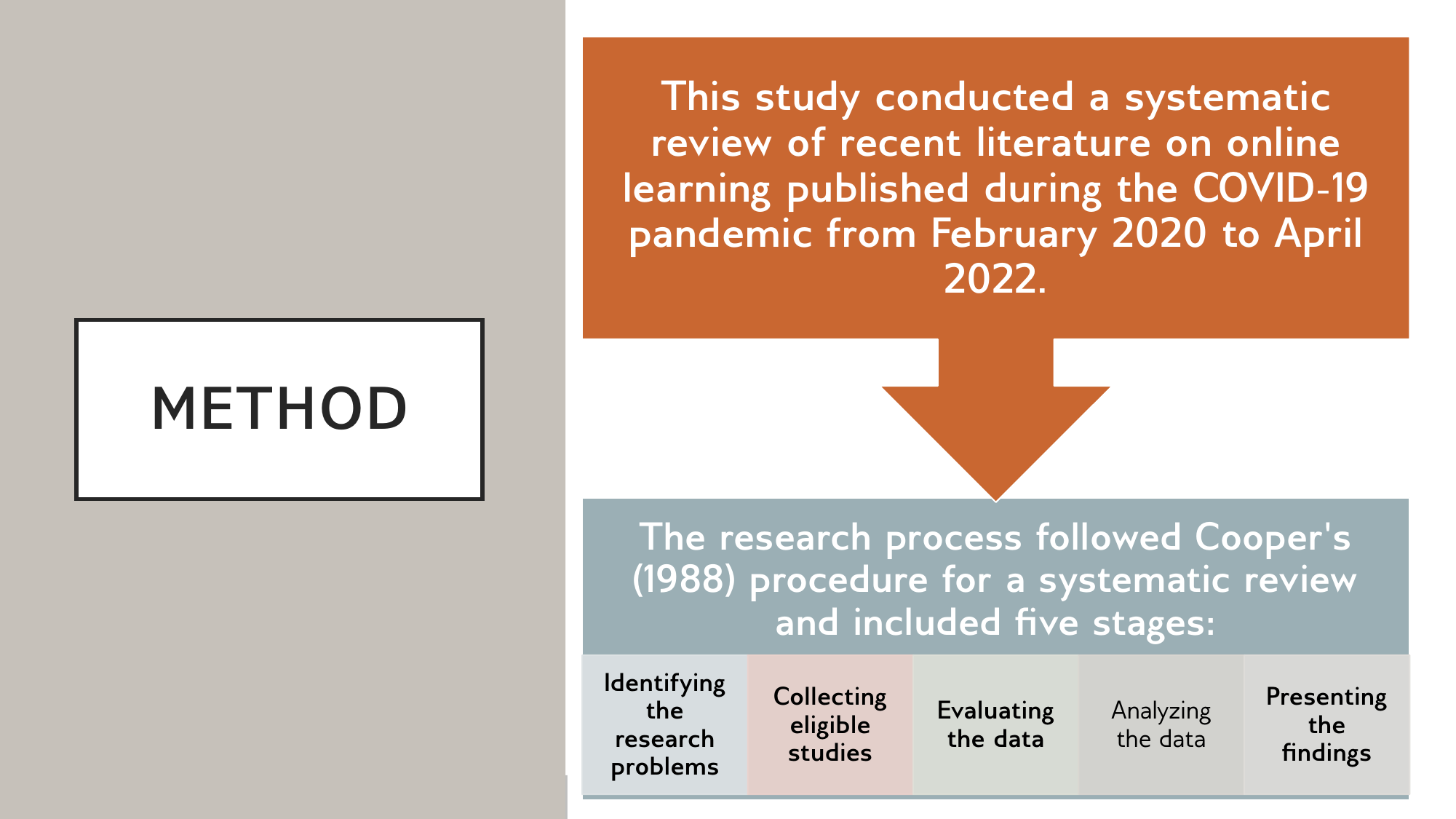

The research process followed Cooper's (1988) procedure for a systematic review and included five stages:
Identifying the research problems
Collecting eligible studies
Evaluating the data
Analyzing the data
Presenting the findings
This study conducted a systematic review of recent literature on online learning published during the COVID-19 pandemic from February 2020 to April 2022.
# Method